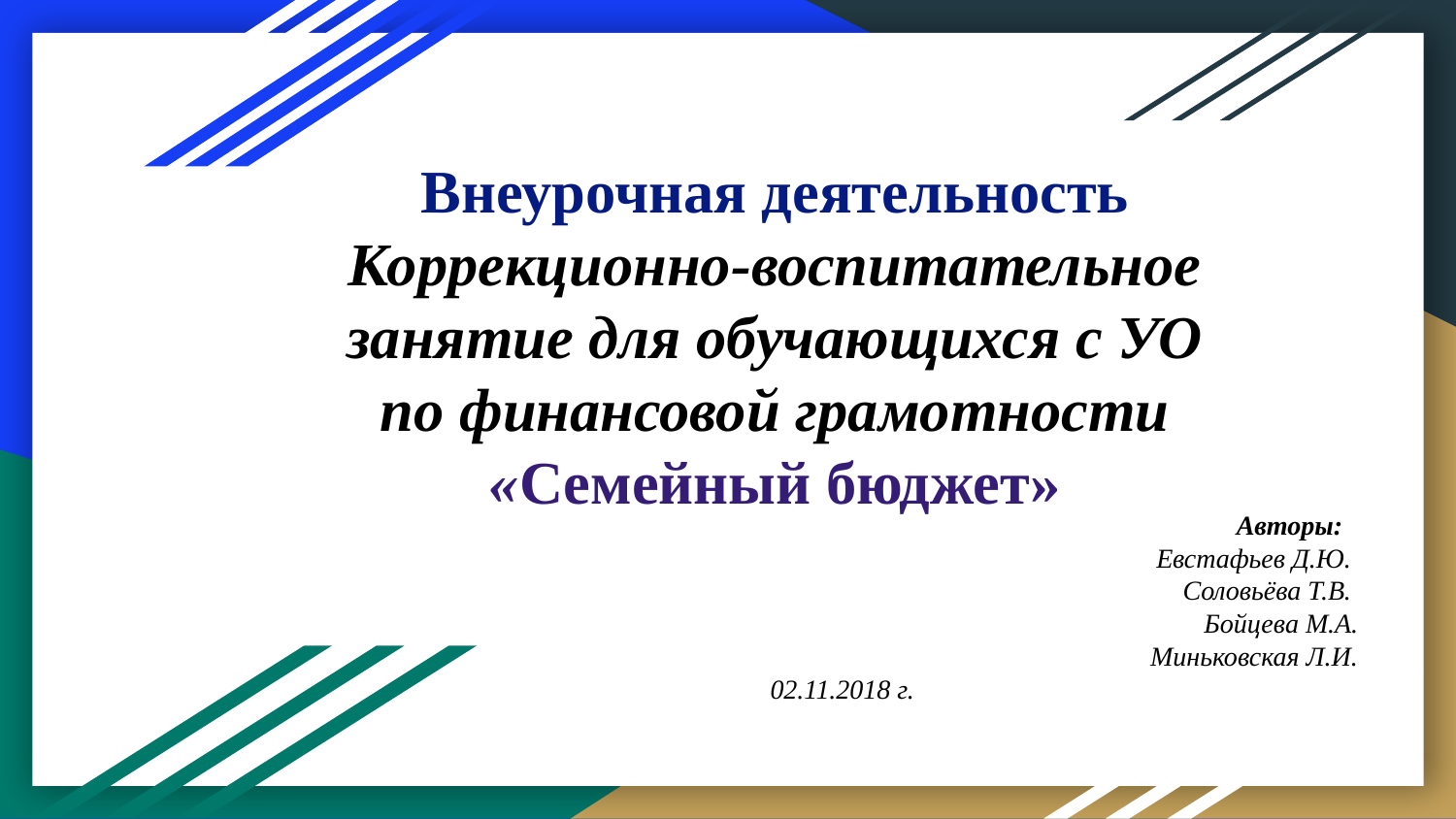

# Внеурочная деятельность Коррекционно-воспитательное занятие для обучающихся с УО по финансовой грамотности «Семейный бюджет»

Авторы:<
 Евстафьев Д.Ю.
Соловьёва Т.В.
Бойцева М.А.
Миньковская Л.И.
02.11.2018 г.